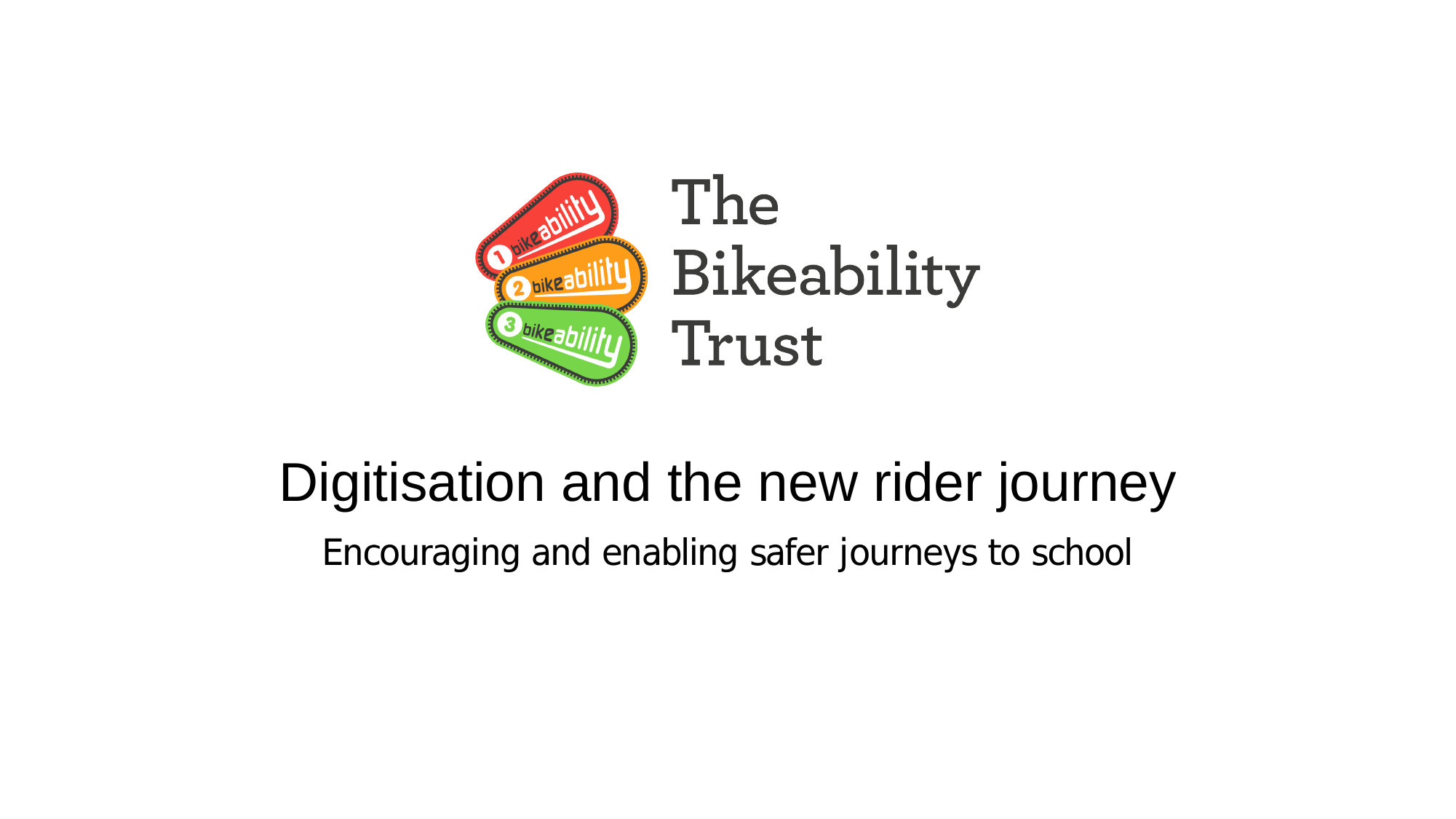

# Digitisation and the new rider journey
Encouraging and enabling safer journeys to school